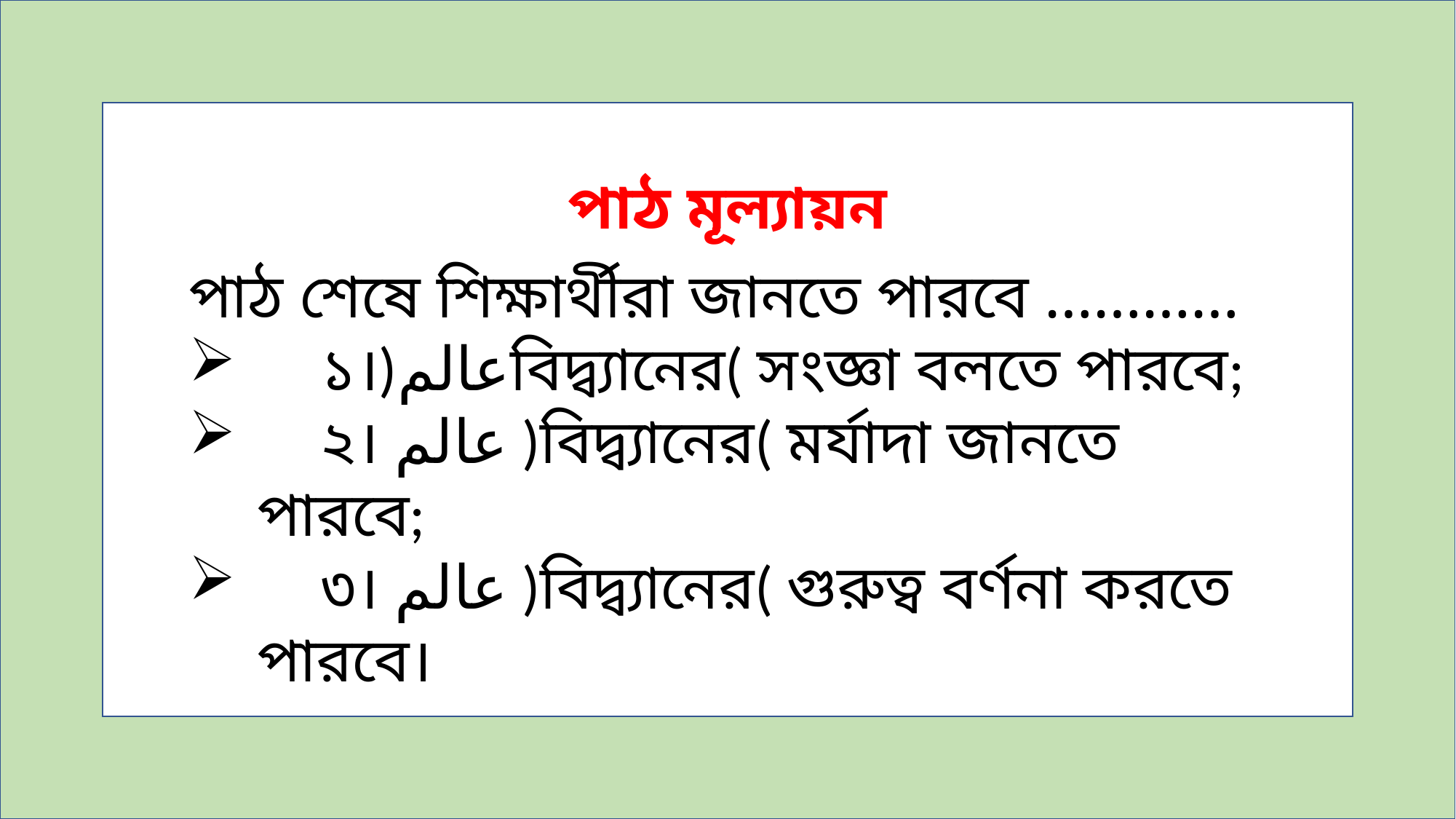

পাঠ মূল্যায়ন
পাঠ শেষে শিক্ষার্থীরা জানতে পারবে …………
    ১।)عالمবিদ্ব্যানের( সংজ্ঞা বলতে পারবে;
    ২। عالم )বিদ্ব্যানের( মর্যাদা জানতে পারবে;
    ৩। عالم )বিদ্ব্যানের( গুরুত্ব বর্ণনা করতে পারবে।